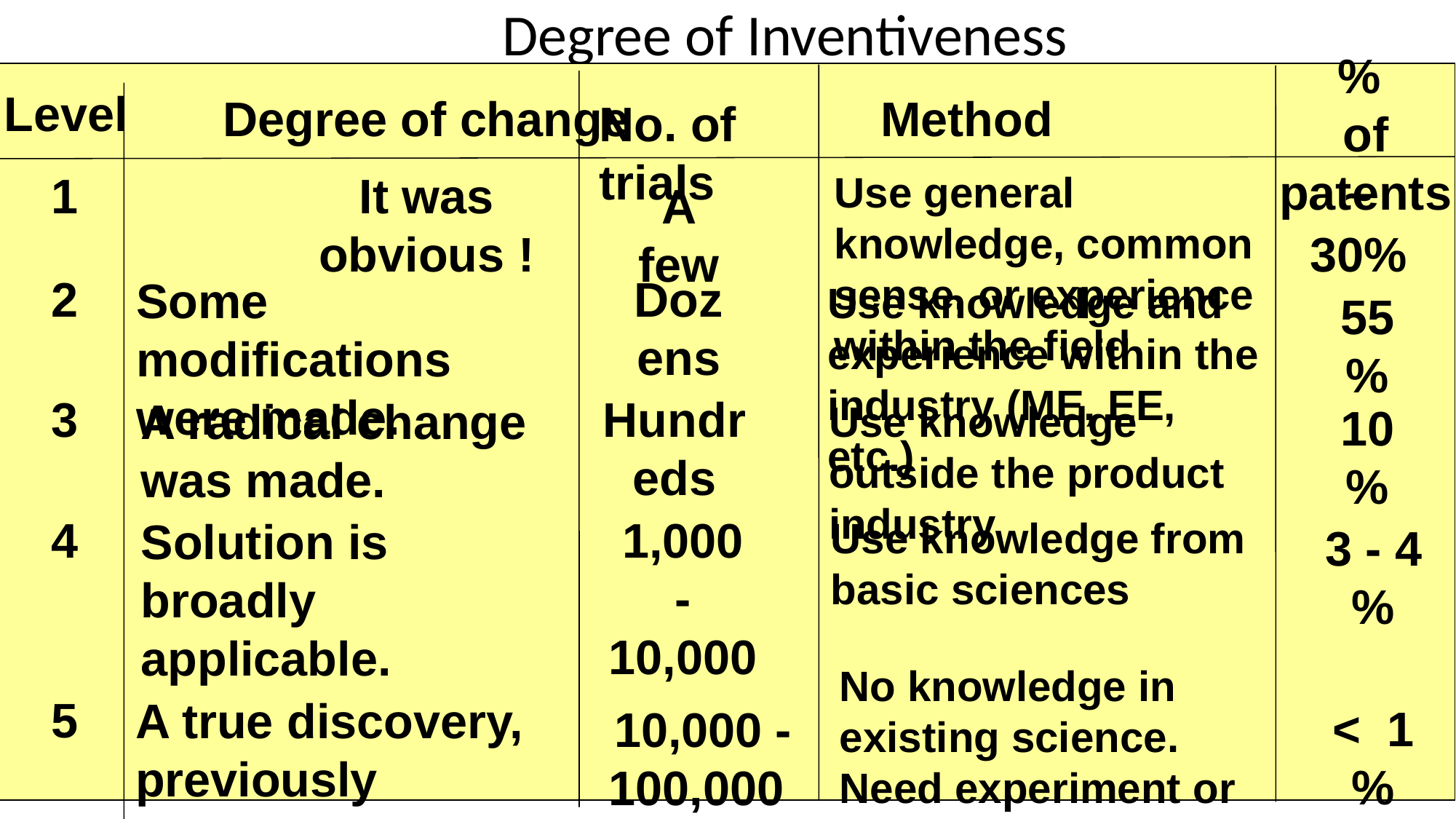

# Degree of Inventiveness
%
of patents

Level
Degree of change

Method
No. of trials

1
It was obvious !
Use general knowledge, common sense, or experience within the field
~ 30%
A few
2
Dozens
Some modifications were made.
Use knowledge and experience within the industry (ME, EE, etc.)
55 %
3
Hundreds
A radical change was made.
Use knowledge outside the product industry
10 %
1,000 -10,000
4
Solution is broadly applicable.
Use knowledge from basic sciences
3 - 4 %
No knowledge in existing science. Need experiment or observation to discover new knowledge.
5
A true discovery,
previously unknown
<  1 %
10,000 -100,000
or more